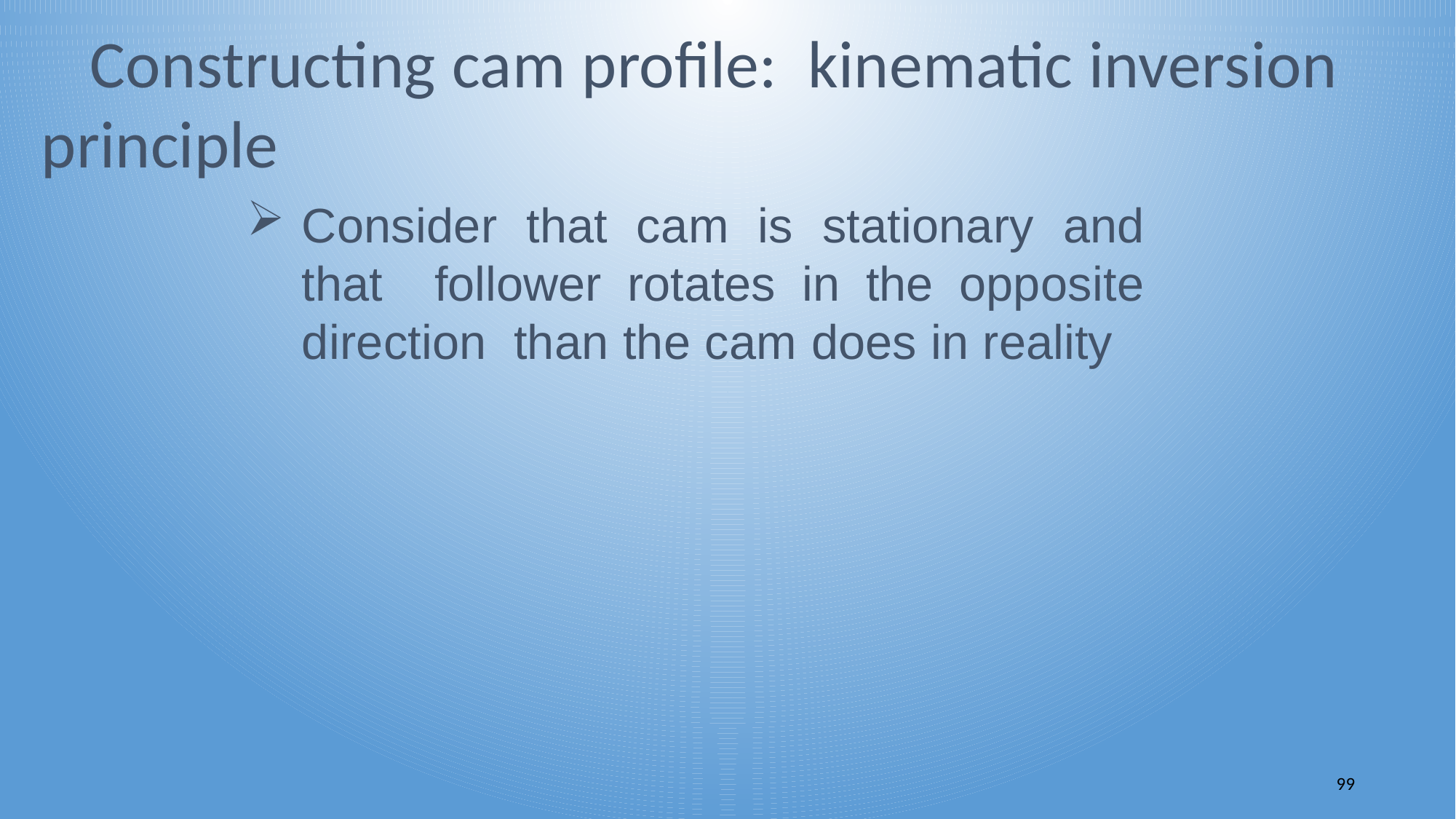

# Constructing cam profile:  kinematic inversion     	principle
Consider that cam is stationary and that  follower rotates in the opposite direction  than the cam does in reality
99